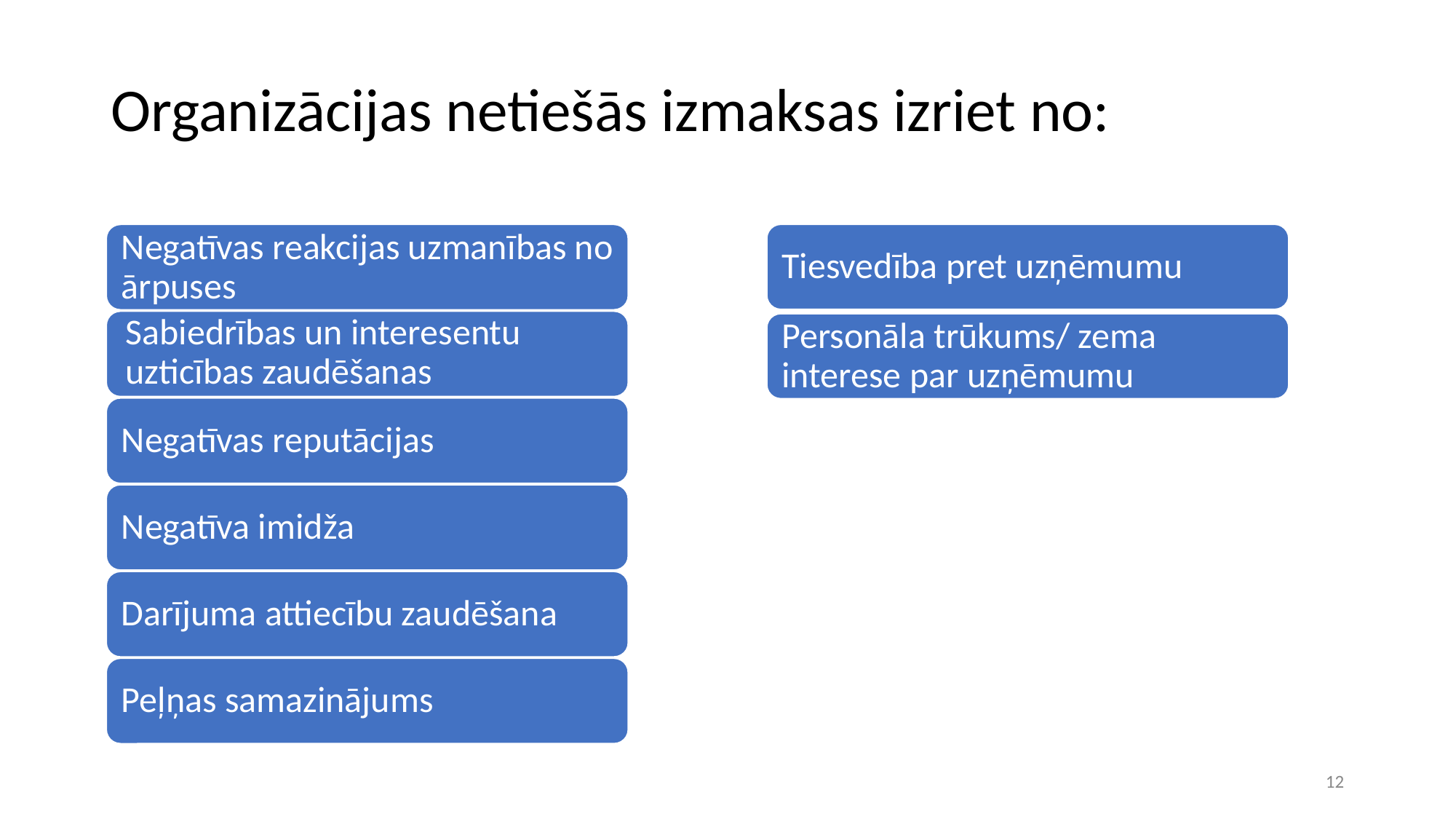

# Organizācijas netiešās izmaksas izriet no:

Tiesvedība pret uzņēmumu

Negatīvas reakcijas uzmanības no ārpuses

Negatīvas reputācijas

Negatīva imidža

Darījuma attiecību zaudēšana

Peļņas samazinājums

Personāla trūkums/ zema interese par uzņēmumu
Sabiedrības un interesentu uzticības zaudēšanas
12